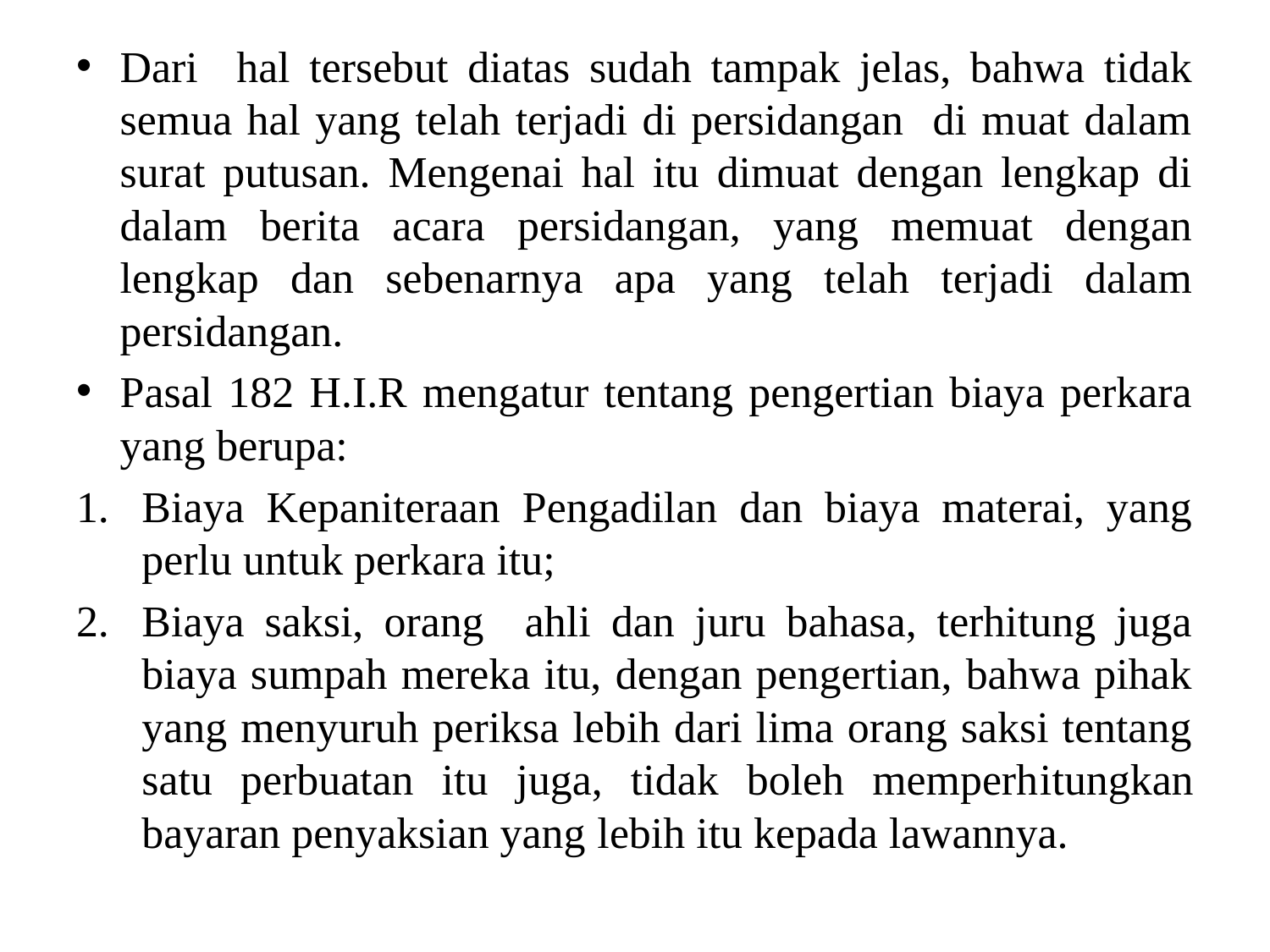

Dari  hal tersebut diatas sudah tampak jelas, bahwa tidak semua hal yang telah terjadi di persidangan  di muat dalam surat putusan. Mengenai hal itu dimuat dengan lengkap di dalam berita acara persidangan, yang memuat dengan lengkap dan sebenarnya apa yang telah terjadi dalam persidangan.
Pasal 182 H.I.R mengatur tentang pengertian biaya perkara yang berupa:
Biaya Kepaniteraan Pengadilan dan biaya materai, yang perlu untuk perkara itu;
Biaya saksi, orang  ahli dan juru bahasa, terhitung juga biaya sumpah mereka itu, dengan pengertian, bahwa pihak yang menyuruh periksa lebih dari lima orang saksi tentang satu perbuatan itu juga, tidak boleh memperhitungkan bayaran penyaksian yang lebih itu kepada lawannya.